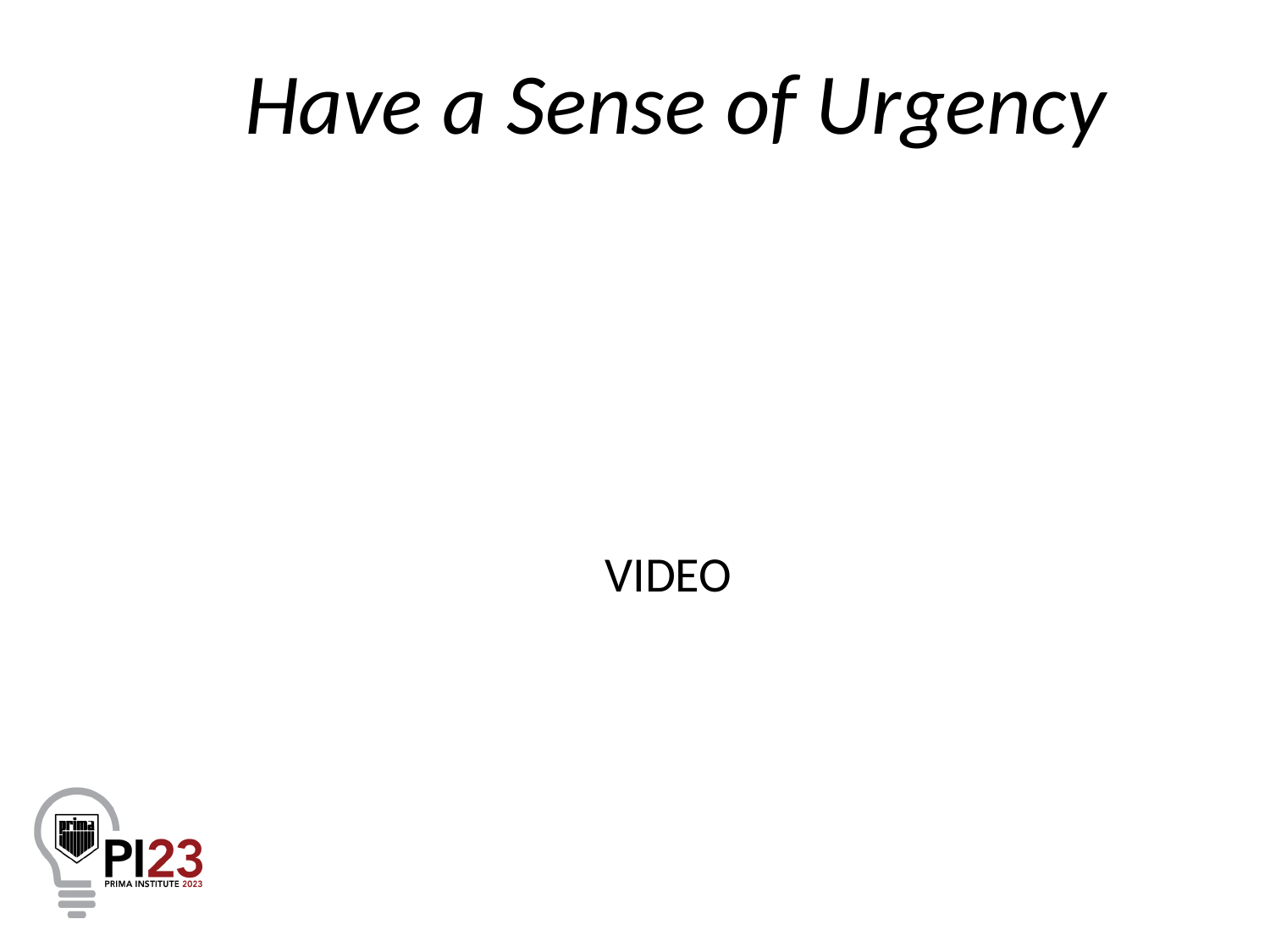

# Have a Sense of Urgency

                                             VIDEO